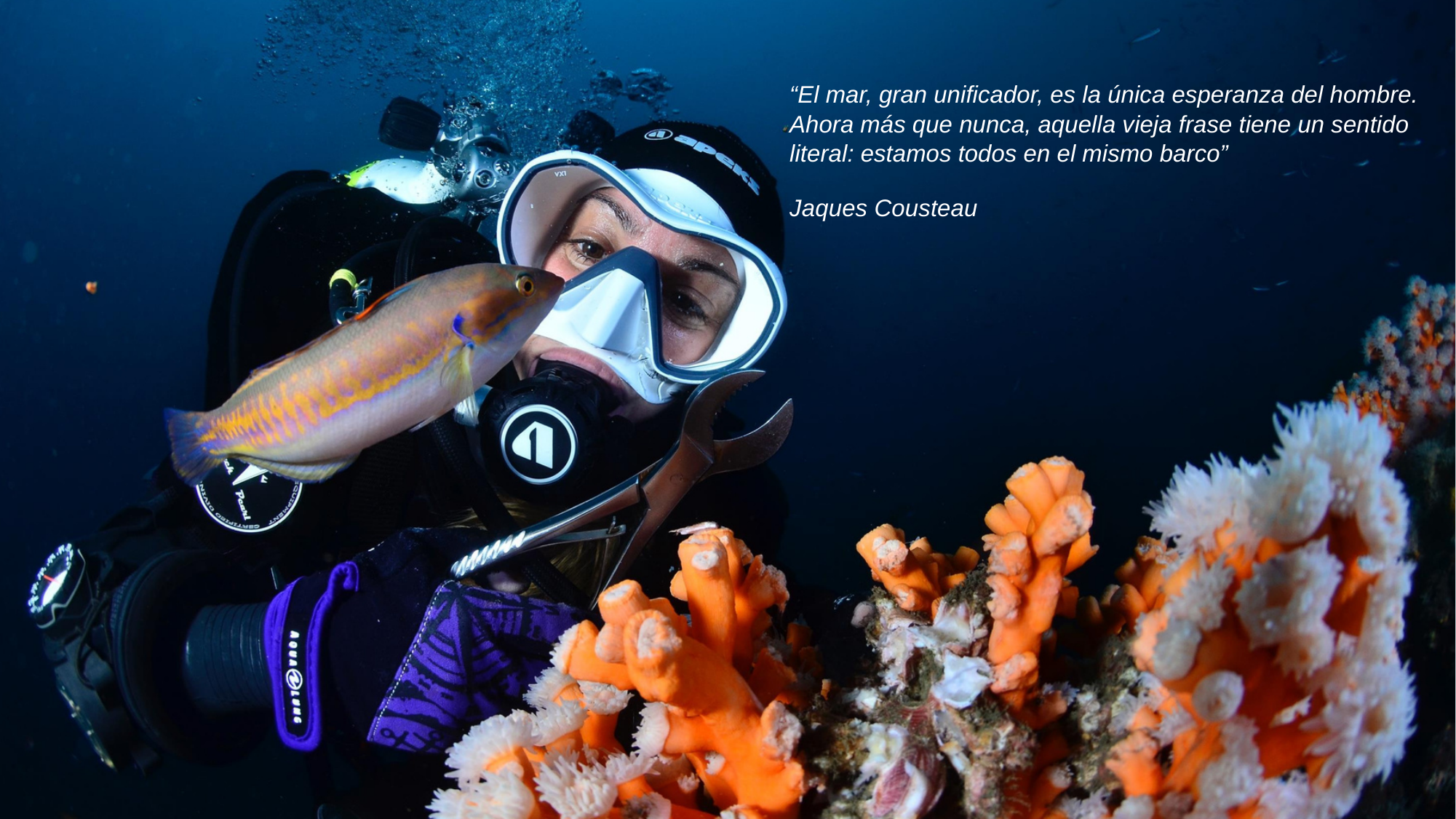

“El mar, gran unificador, es la única esperanza del hombre. Ahora más que nunca, aquella vieja frase tiene un sentido literal: estamos todos en el mismo barco”

Jaques Cousteau